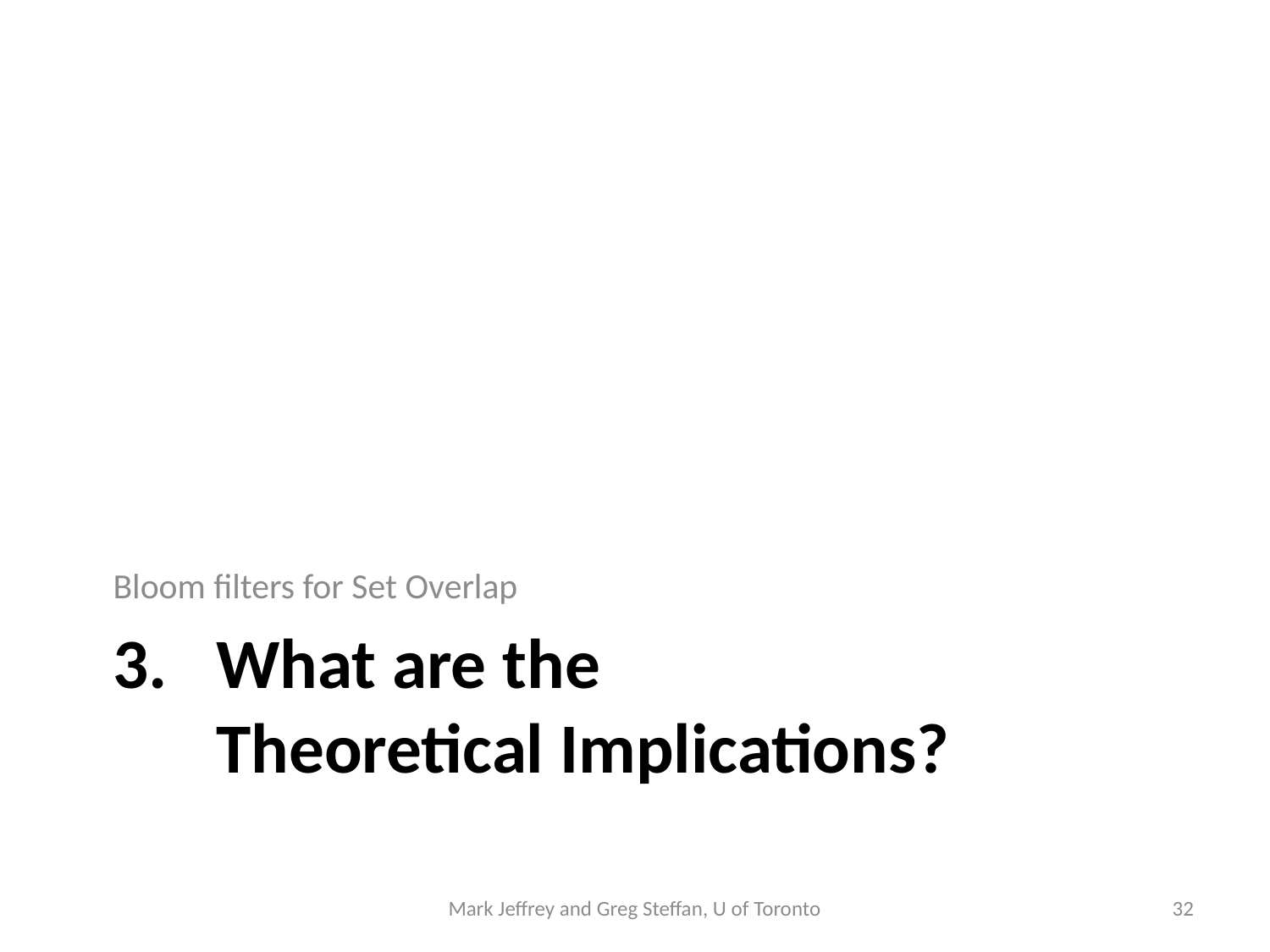

Bloom filters for Set Overlap
# What are the Theoretical Implications?
Mark Jeffrey and Greg Steffan, U of Toronto
32